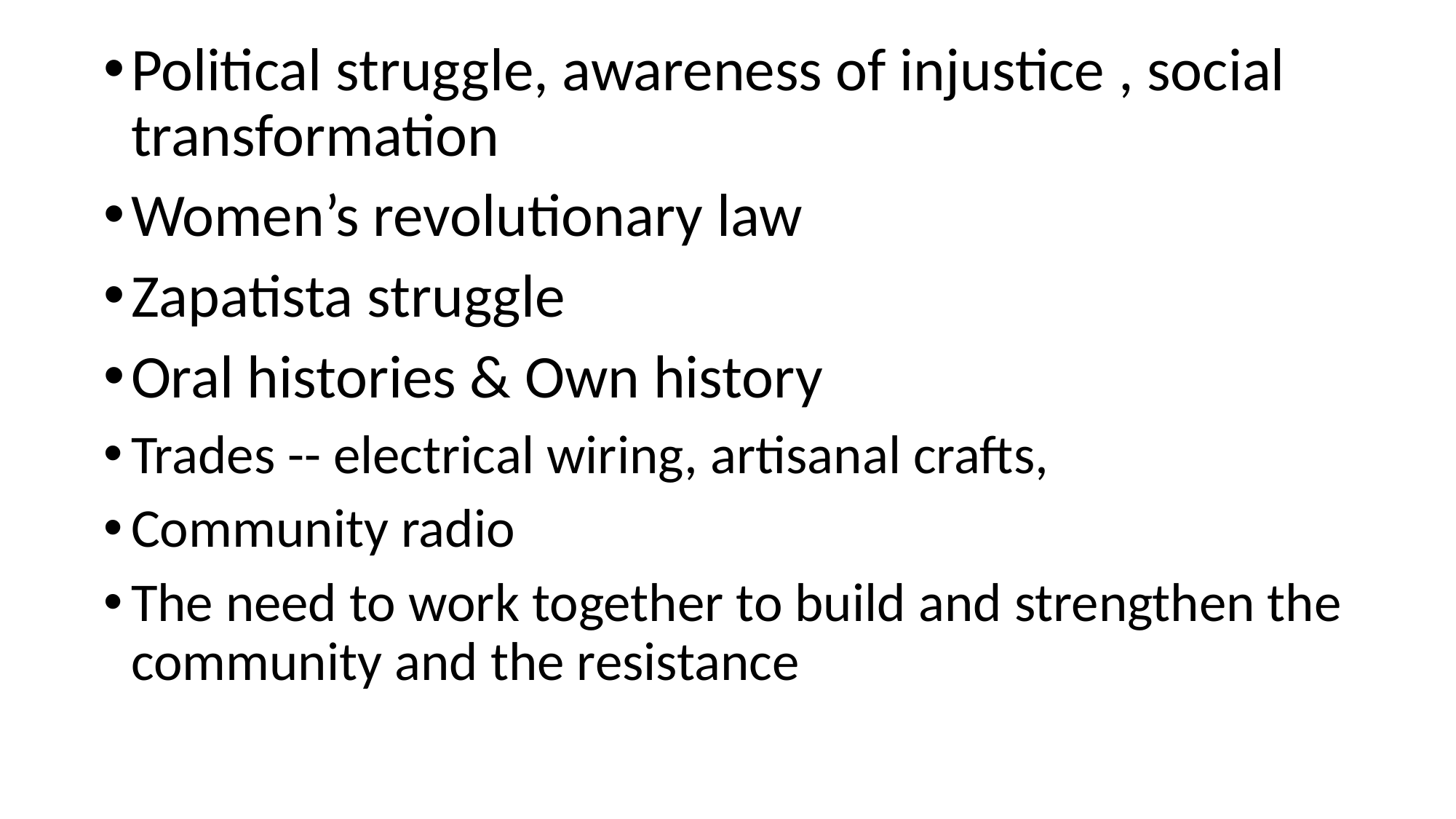

Political struggle, awareness of injustice , social transformation
Women’s revolutionary law
Zapatista struggle
Oral histories & Own history
Trades -- electrical wiring, artisanal crafts,
Community radio
The need to work together to build and strengthen the community and the resistance